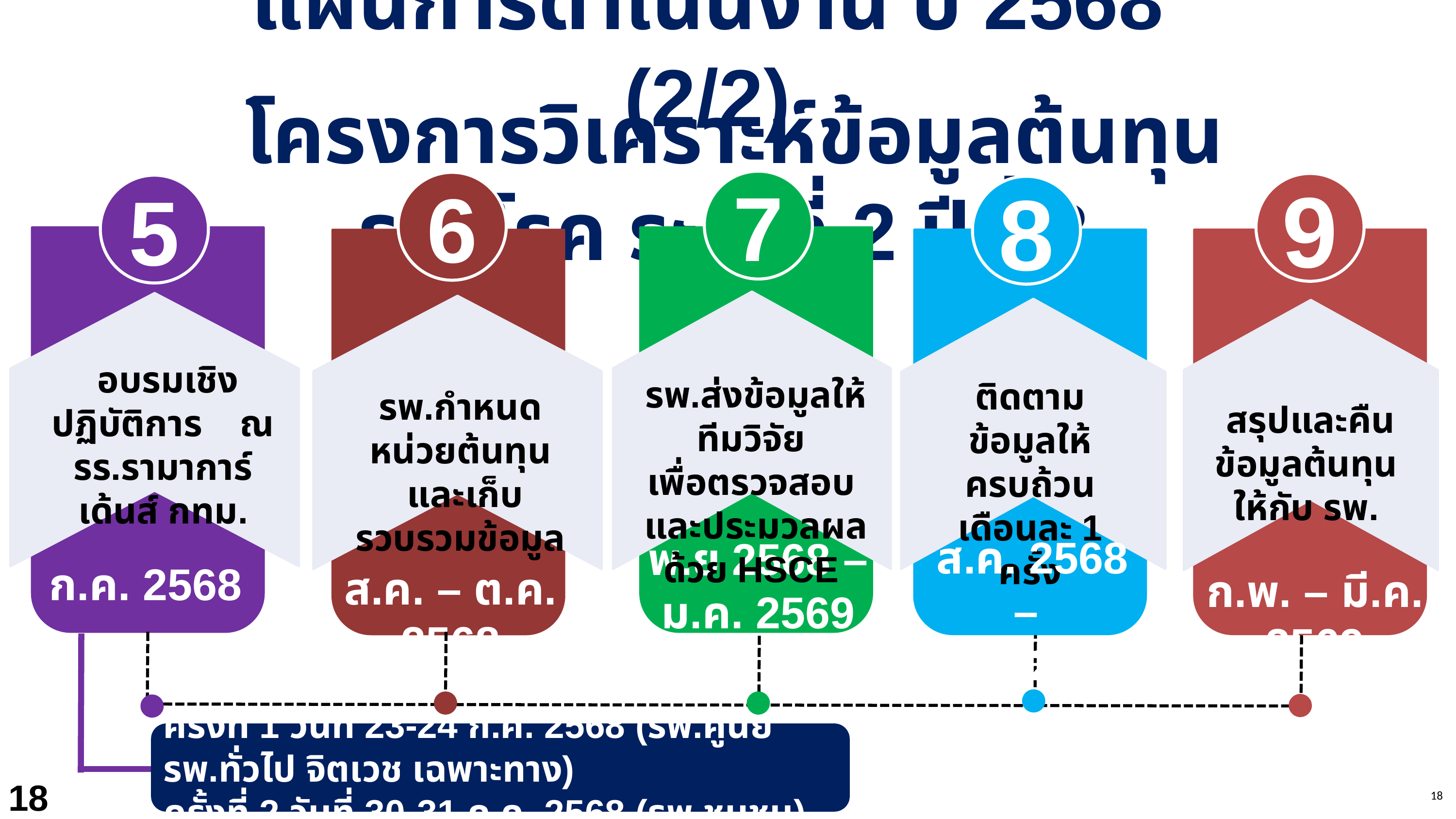

แผนการดำเนินงาน ปี 2568 (2/2)
โครงการวิเคราะห์ข้อมูลต้นทุนรายโรค ระยะที่ 2 ปีที่ 3
7

 รพ.ส่งข้อมูลให้ทีมวิจัย
เพื่อตรวจสอบ
 และประมวลผลด้วย HSCE
พ.ย 2568 –
ม.ค. 2569
6

รพ.กำหนดหน่วยต้นทุน
 และเก็บรวบรวมข้อมูล
ส.ค. – ต.ค. 2568
9

 สรุปและคืนข้อมูลต้นทุน
ให้กับ รพ.
ก.พ. – มี.ค. 2569
5

 อบรมเชิงปฏิบัติการ    ณ รร.รามาการ์เด้นส์ กทม.
ก.ค. 2568

8

ติดตามข้อมูลให้ครบถ้วนเดือนละ 1 ครั้ง
ส.ค. 2568 –
ม.ค. 2569
ครั้งที่ 1 วันที่ 23-24 ก.ค. 2568 (รพ.ศูนย์ รพ.ทั่วไป จิตเวช เฉพาะทาง)
ครั้งที่ 2 วันที่ 30-31 ก.ค. 2568 (รพ.ชุมชน)

18
18